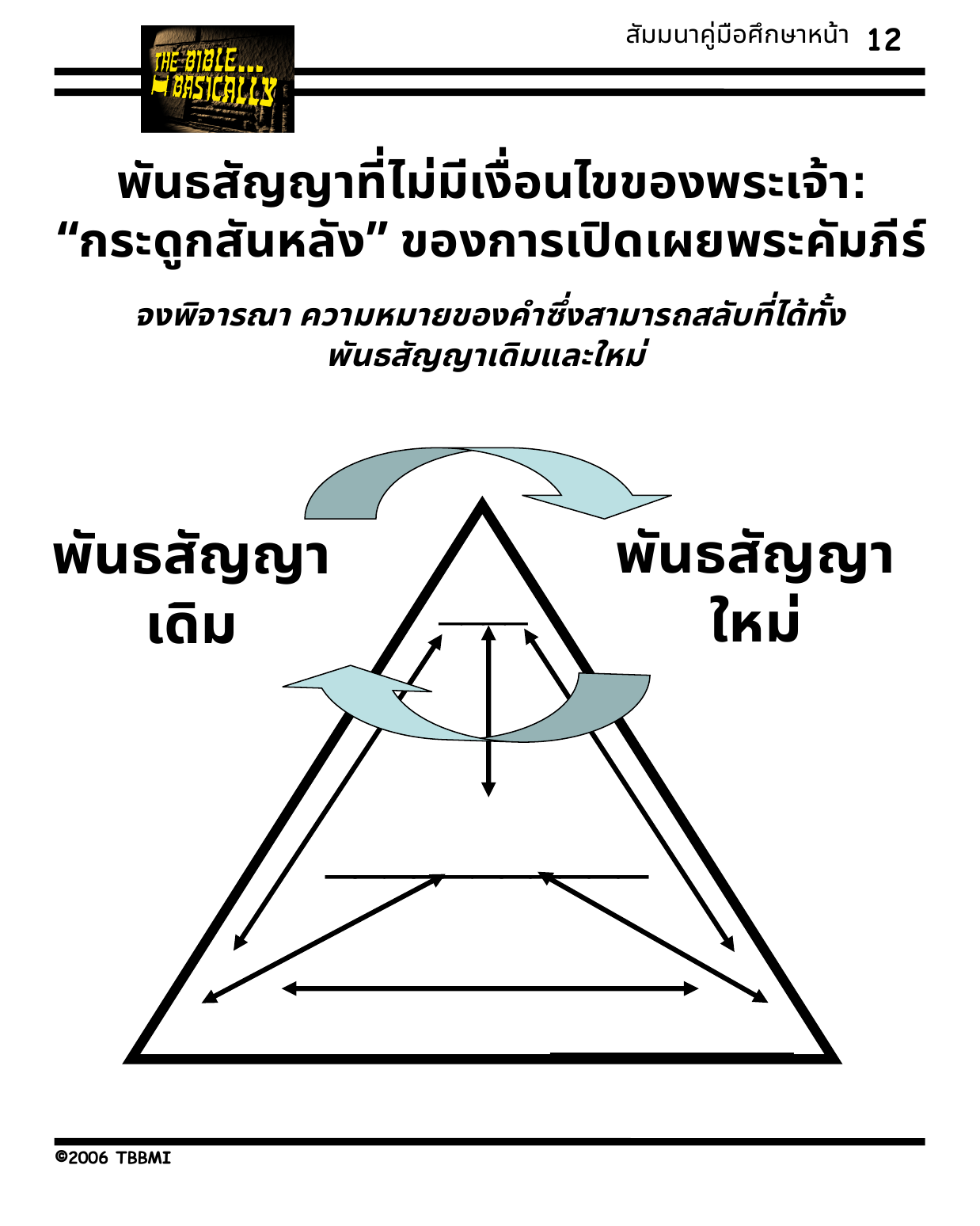

สัมมนาคู่มือศึกษาหน้า
12
พันธสัญญาที่ไม่มีเงื่อนไขของพระเจ้า:
“กระดูกสันหลัง” ของการเปิดเผยพระคัมภีร์

จงพิจารณา ความหมายของคำซึ่งสามารถสลับที่ได้ทั้ง
พันธสัญญาเดิมและใหม่

พันธสัญญาเดิม
____

___________

___________
___________
พันธสัญญา
ใหม่